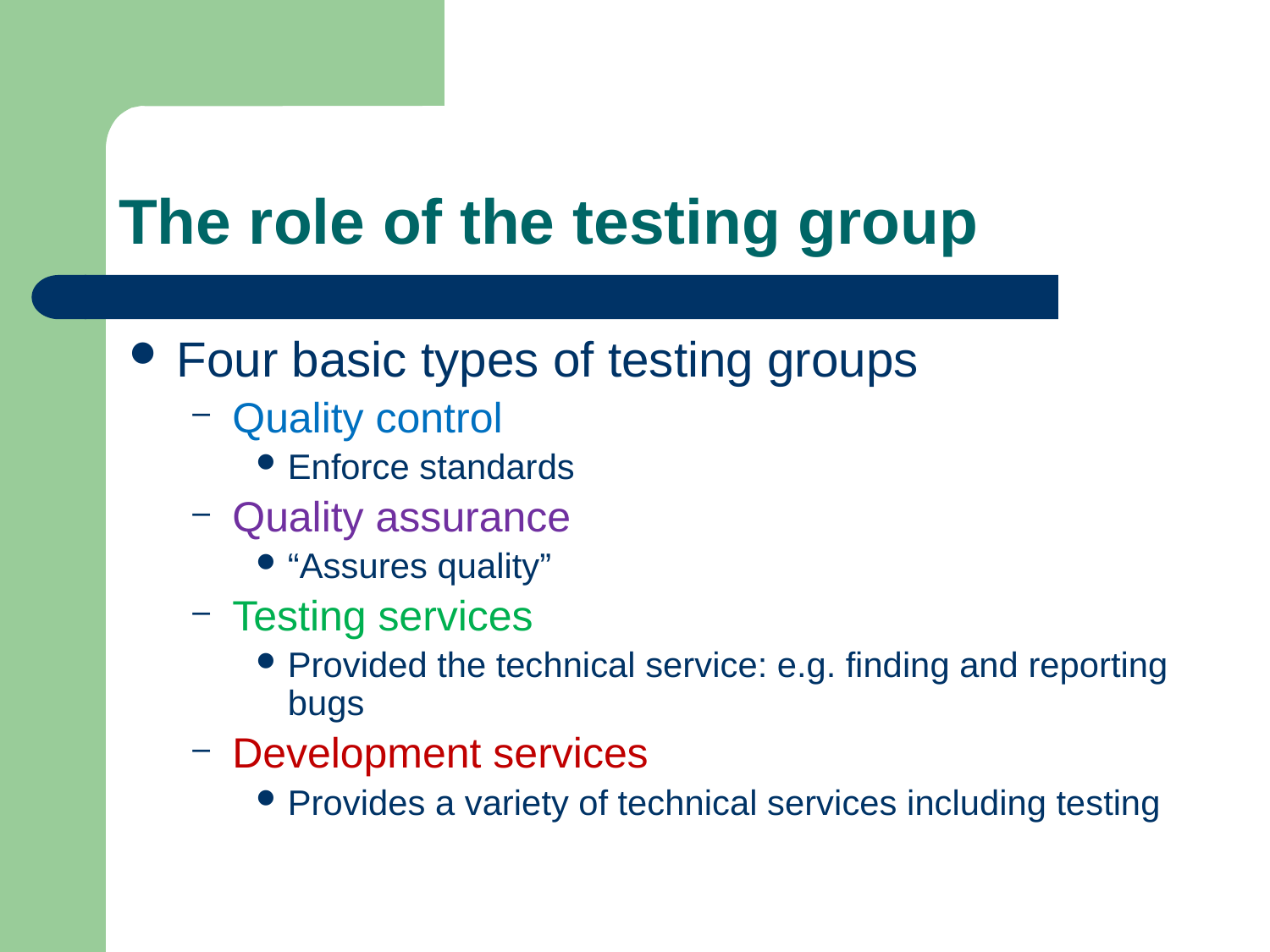

# The role of the testing group
Four basic types of testing groups
Quality control
Enforce standards
Quality assurance
“Assures quality”
Testing services
Provided the technical service: e.g. finding and reporting bugs
Development services
Provides a variety of technical services including testing